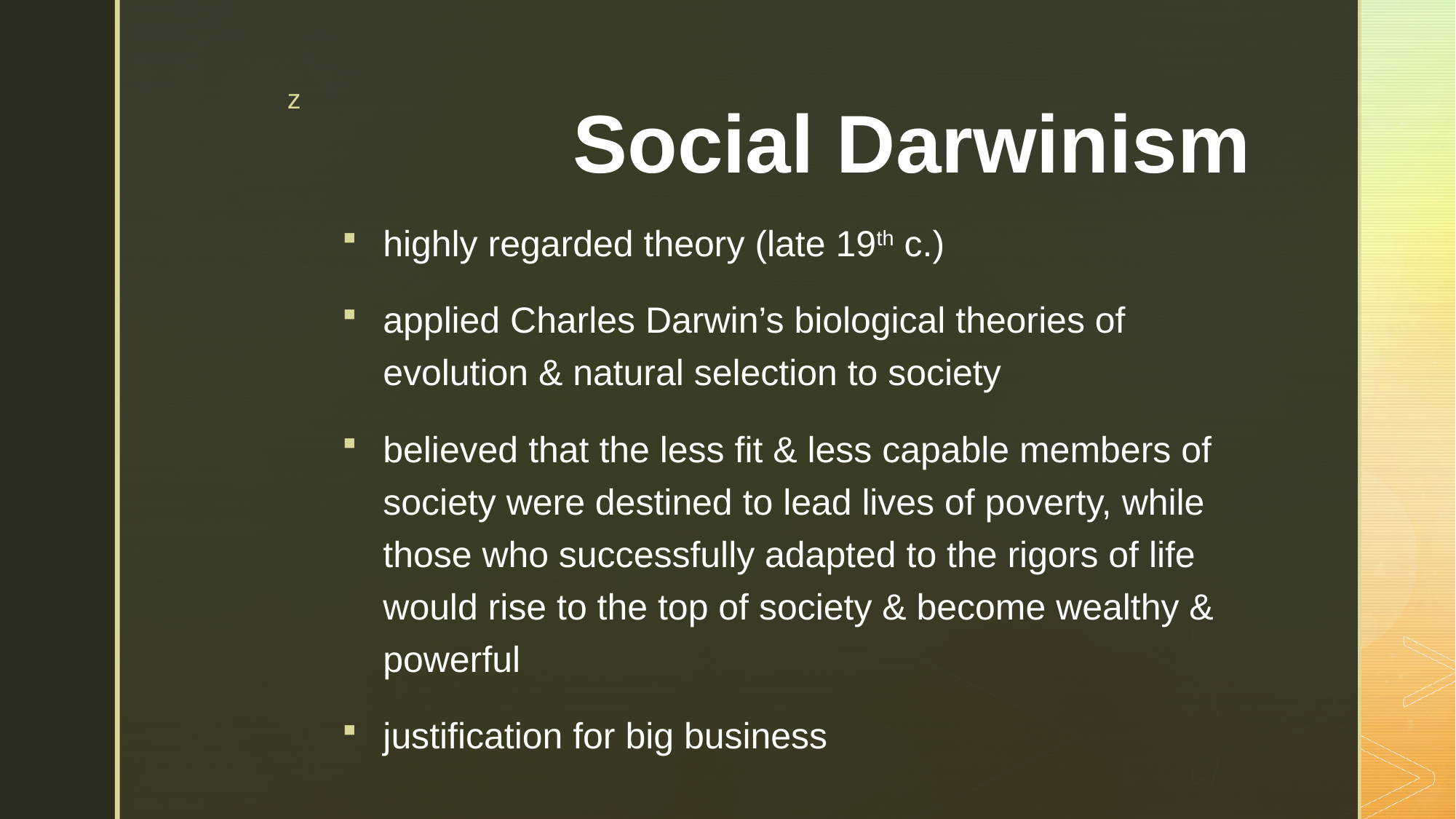

# Social Darwinism
highly regarded theory (late 19th c.)
applied Charles Darwin’s biological theories of evolution & natural selection to society
believed that the less fit & less capable members of society were destined to lead lives of poverty, while those who successfully adapted to the rigors of life would rise to the top of society & become wealthy & powerful
justification for big business